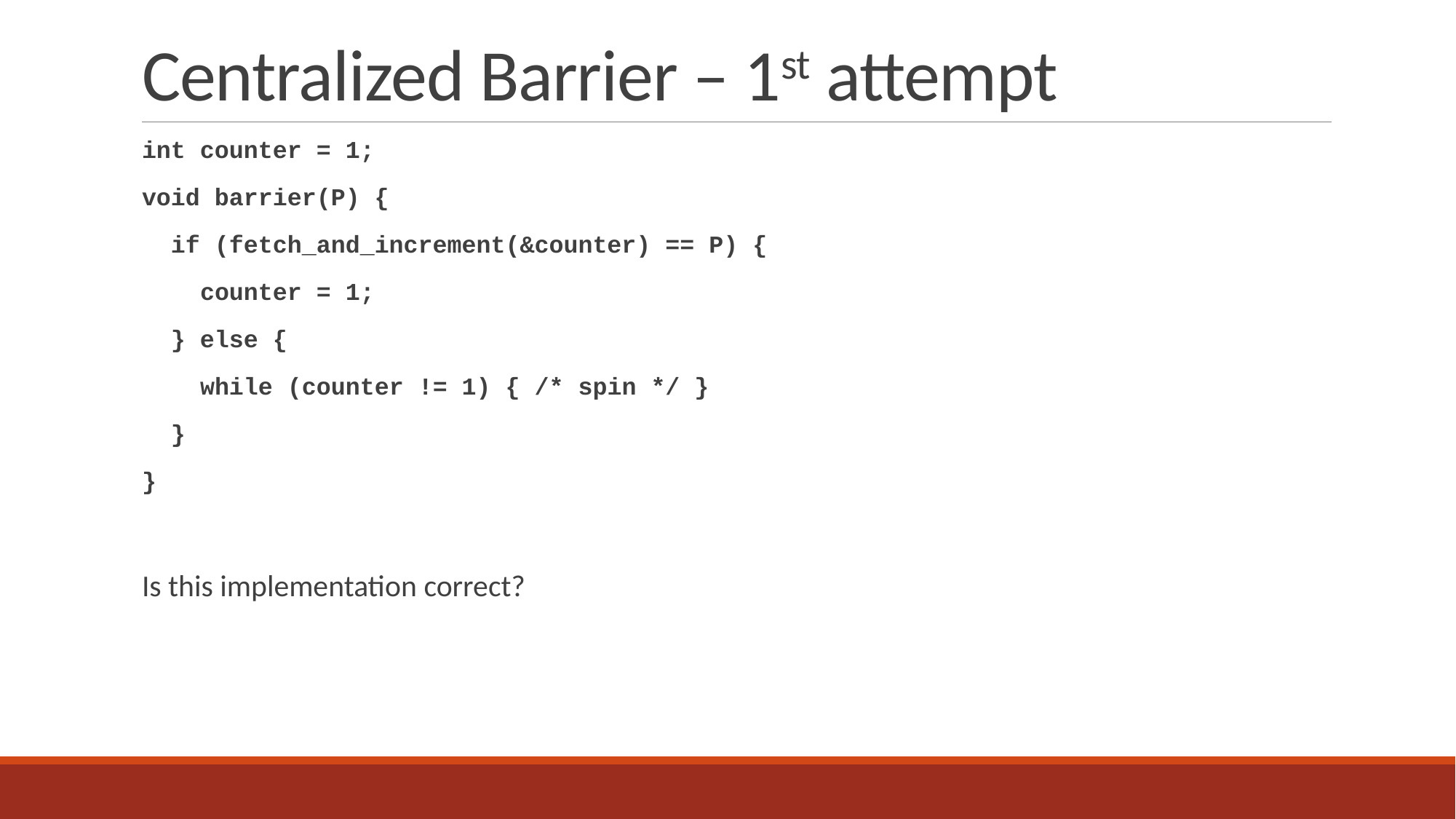

# Centralized Barrier – 1st attempt
int counter = 1;
void barrier(P) {
  if (fetch_and_increment(&counter) == P) {
    counter = 1;
  } else {
    while (counter != 1) { /* spin */ }
  }
}

Is this implementation correct?